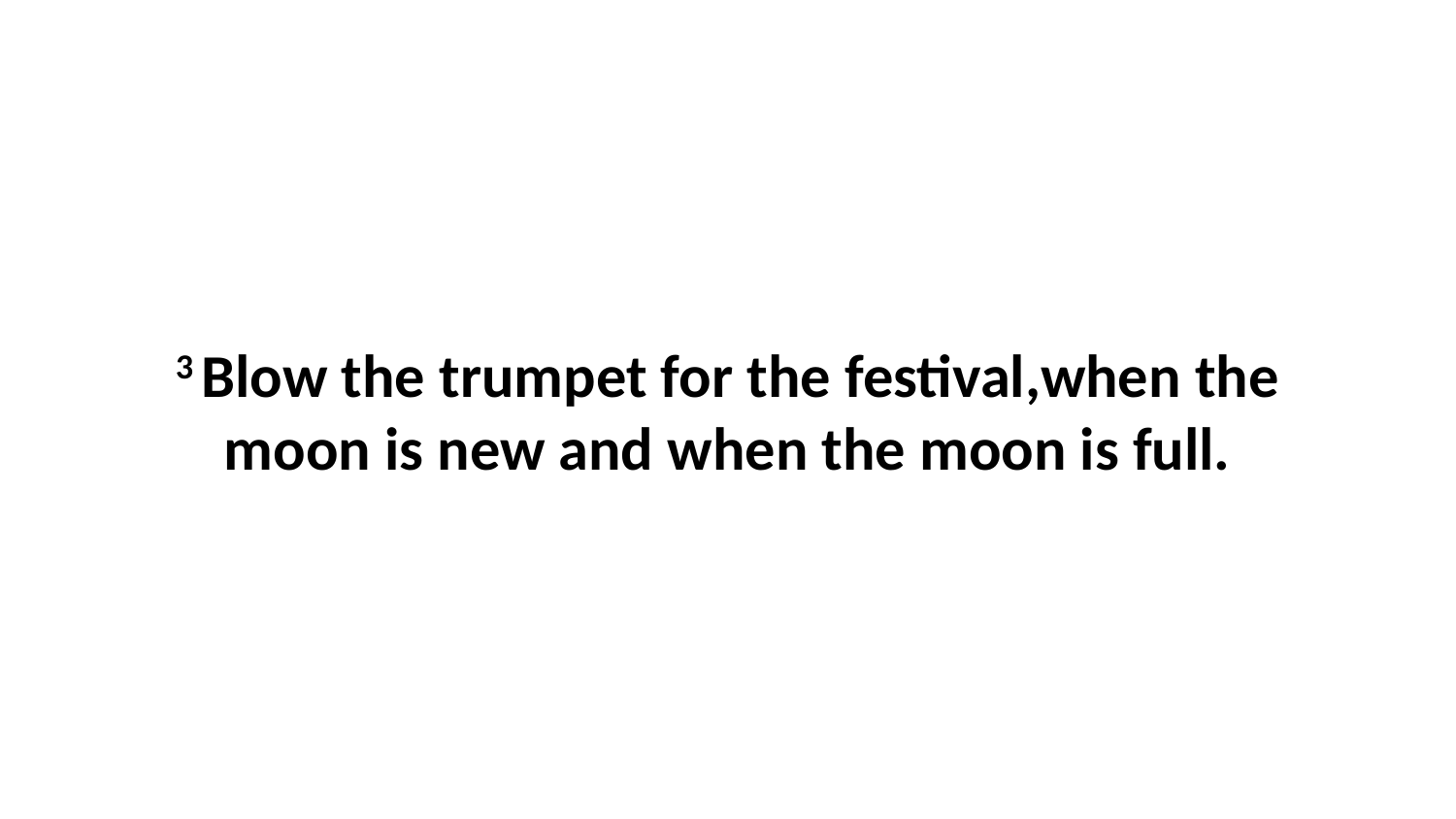

3 Blow the trumpet for the festival,when the moon is new and when the moon is full.